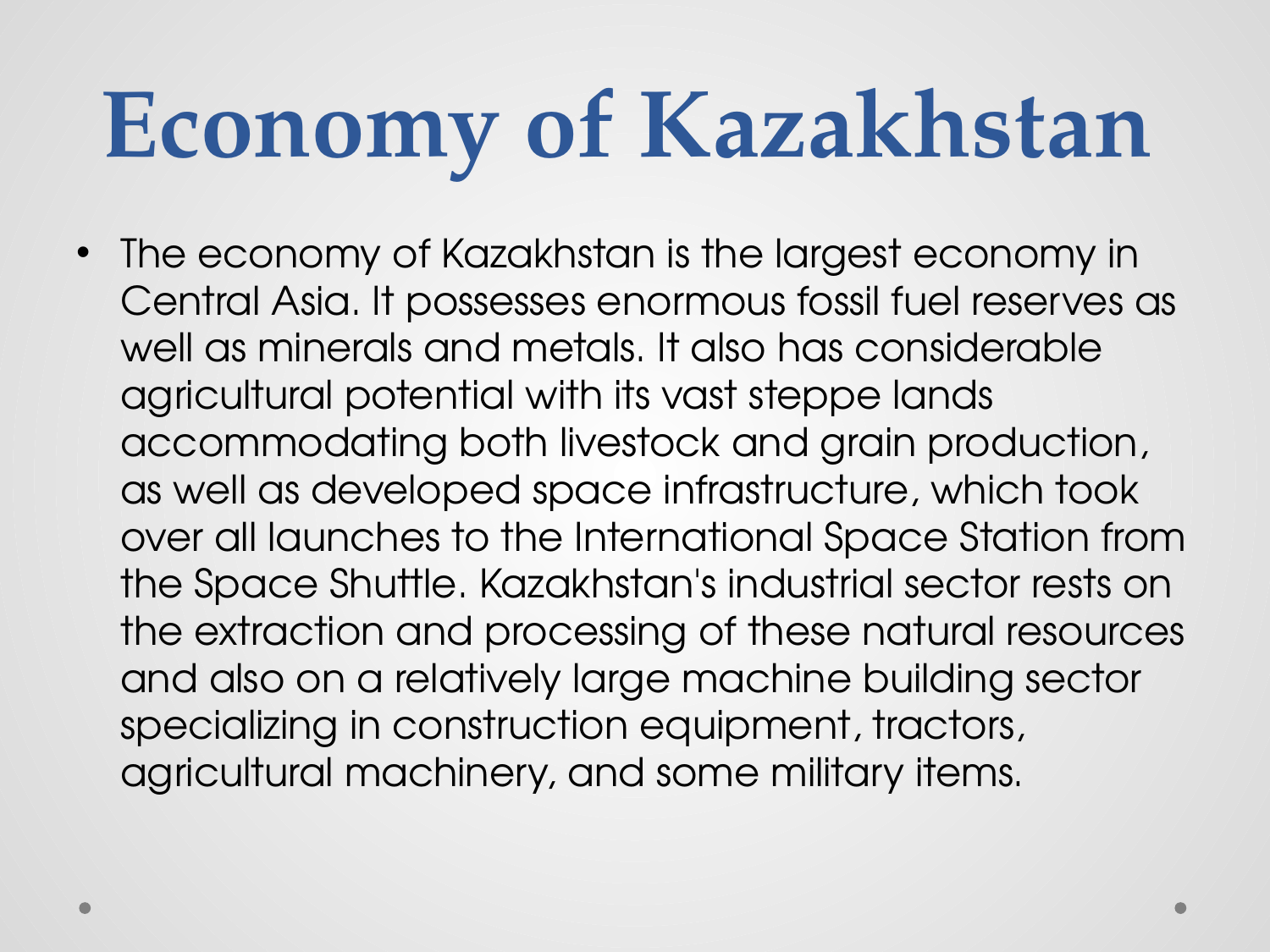

# Economy of Kazakhstan
The economy of Kazakhstan is the largest economy in Central Asia. It possesses enormous fossil fuel reserves as well as minerals and metals. It also has considerable agricultural potential with its vast steppe lands accommodating both livestock and grain production, as well as developed space infrastructure, which took over all launches to the International Space Station from the Space Shuttle. Kazakhstan's industrial sector rests on the extraction and processing of these natural resources and also on a relatively large machine building sector specializing in construction equipment, tractors, agricultural machinery, and some military items.